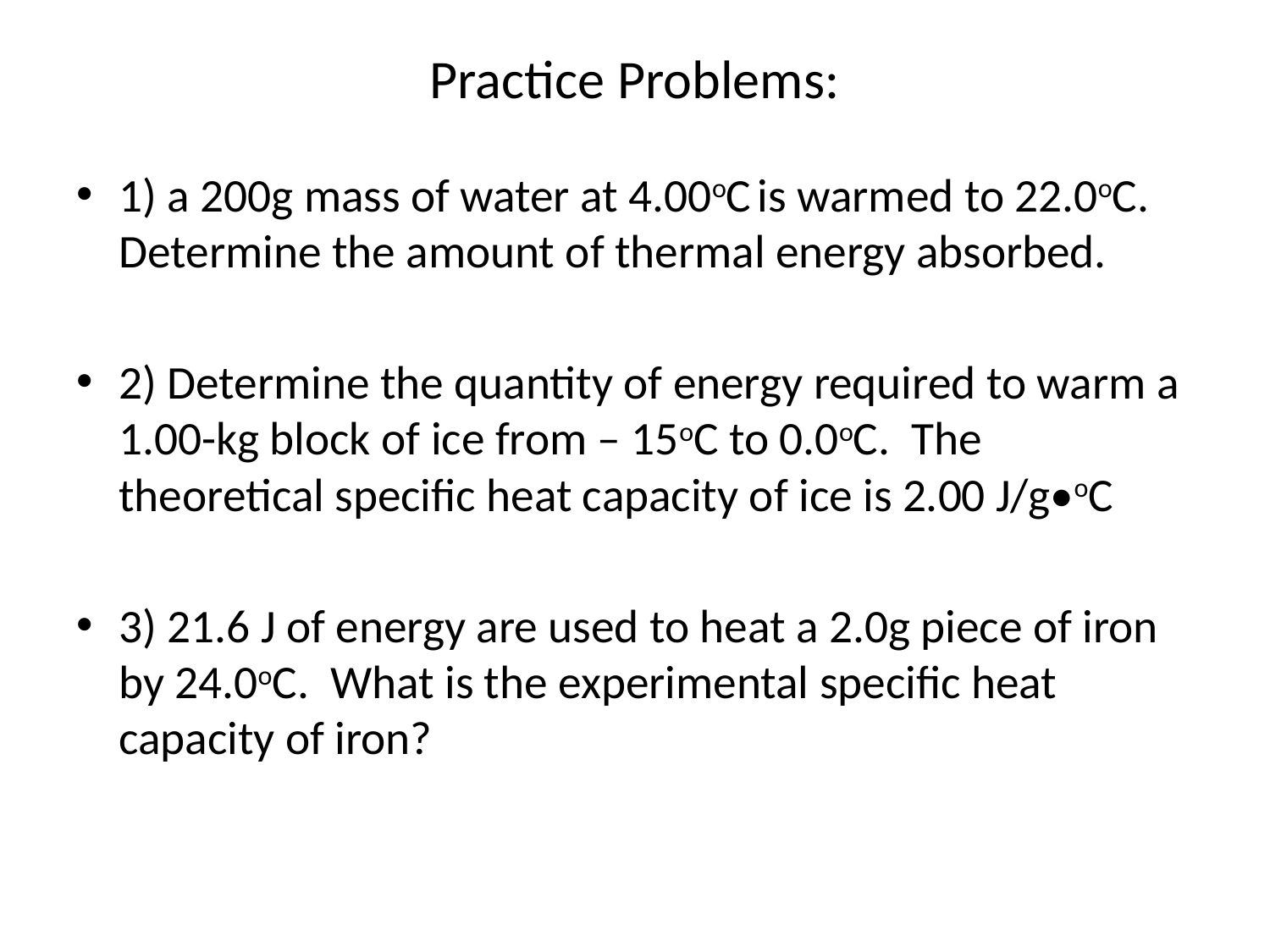

# Practice Problems:
1) a 200g mass of water at 4.00oC is warmed to 22.0oC.  Determine the amount of thermal energy absorbed.

2) Determine the quantity of energy required to warm a 1.00-kg block of ice from – 15oC to 0.0oC.  The theoretical specific heat capacity of ice is 2.00 J/g•oC

3) 21.6 J of energy are used to heat a 2.0g piece of iron by 24.0oC.  What is the experimental specific heat capacity of iron?